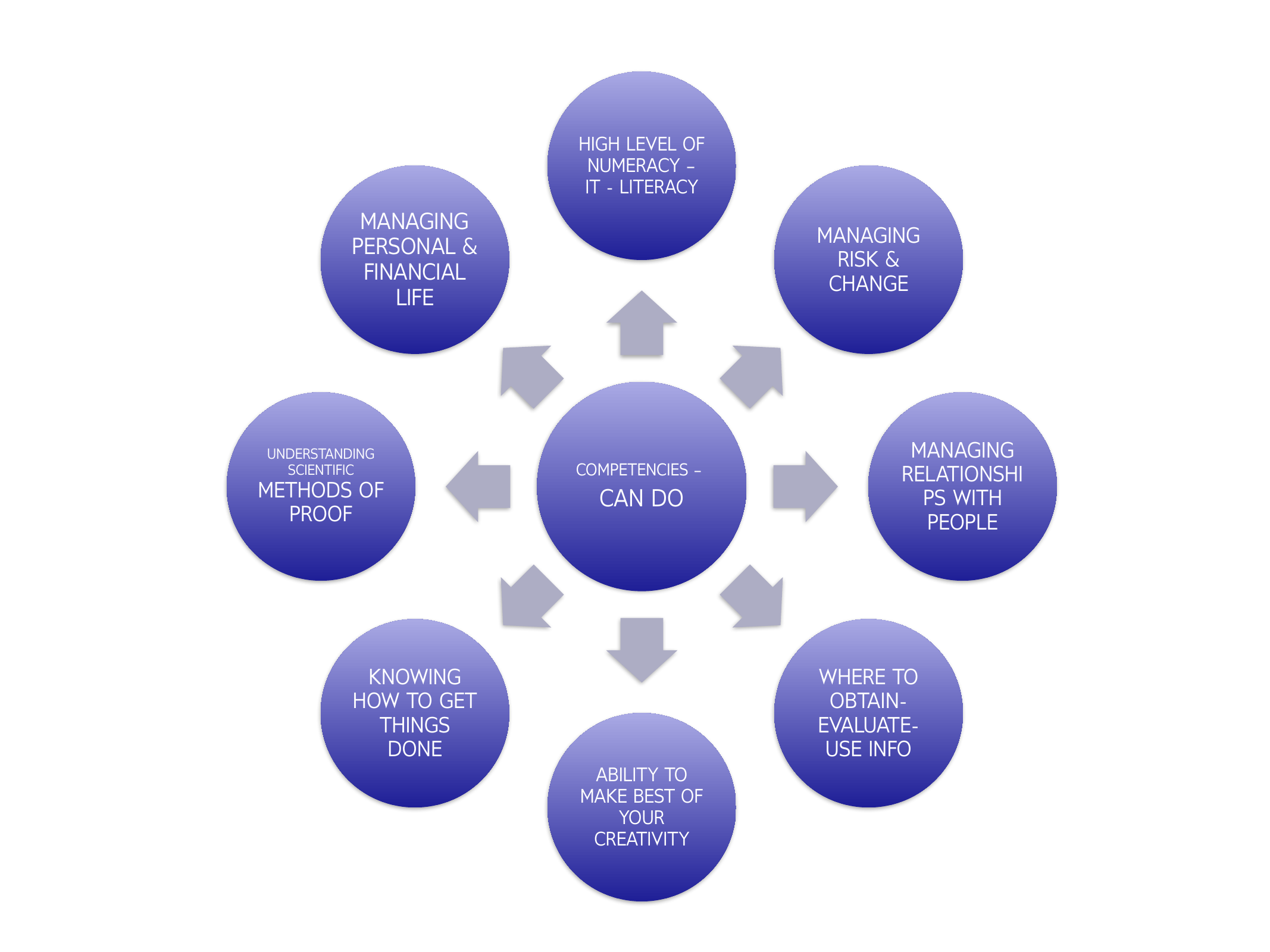

COMPETENCIES –
CAN DO

HIGH LEVEL OF NUMERACY – IT - LITERACY

MANAGING RISK & CHANGE

MANAGING RELATIONSHIPS WITH PEOPLE

WHERE TO OBTAIN-EVALUATE-USE INFO

ABILITY TO MAKE BEST OF YOUR CREATIVITY

KNOWING HOW TO GET THINGS DONE

UNDERSTANDING SCIENTIFIC METHODS OF PROOF

MANAGING PERSONAL & FINANCIAL LIFE